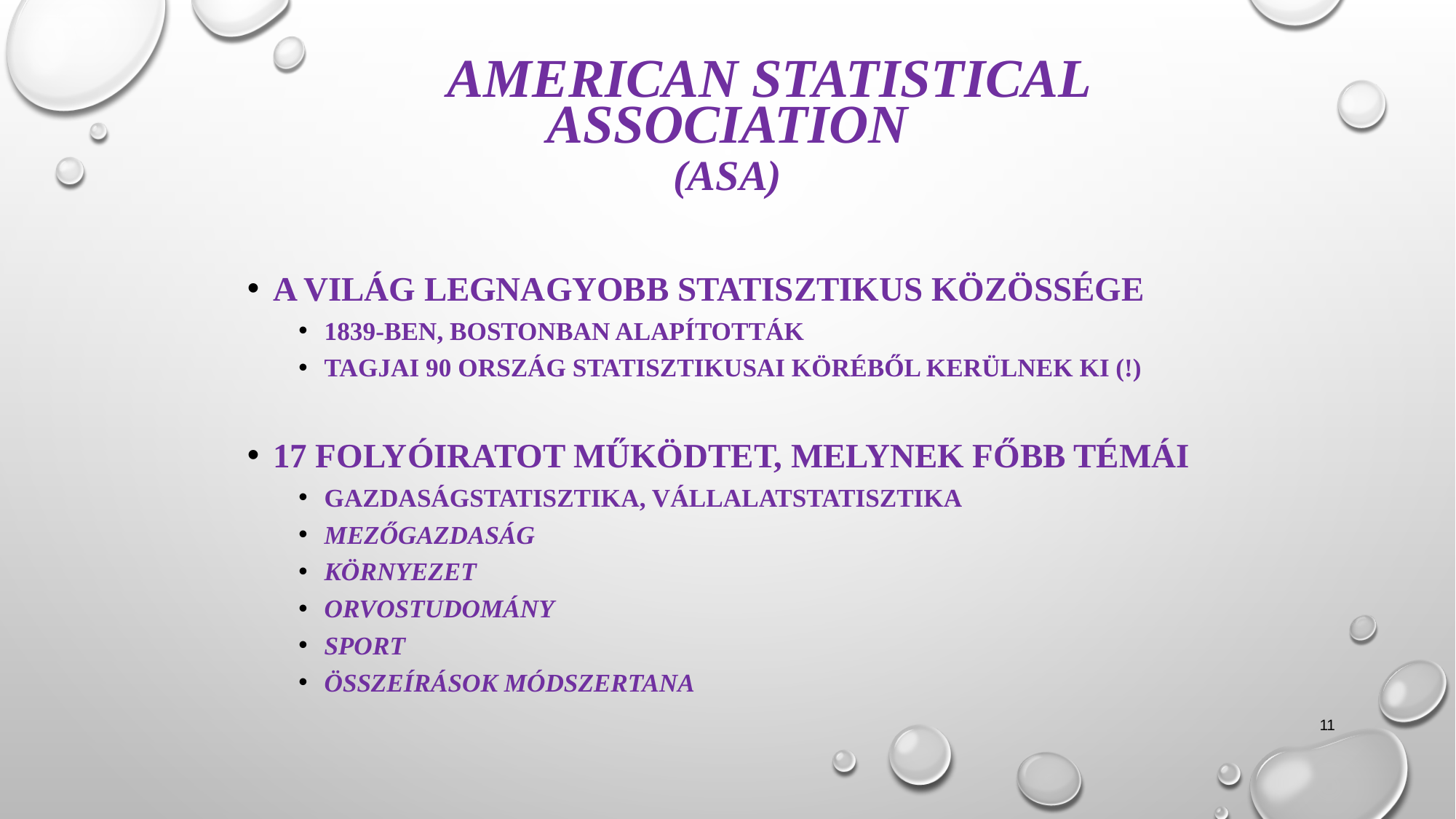

# American Statistical Association (ASA)

A világ legnagyobb statisztikus közössége
1839-ben, Bostonban alapították
Tagjai 90 ország statisztikusai köréből kerülnek ki (!)

17 folyóiratot működtet, melynek főbb témái
Gazdaságstatisztika, vállalatstatisztika
mezőgazdaság
környezet
orvostudomány
Sport
Összeírások módszertana

11